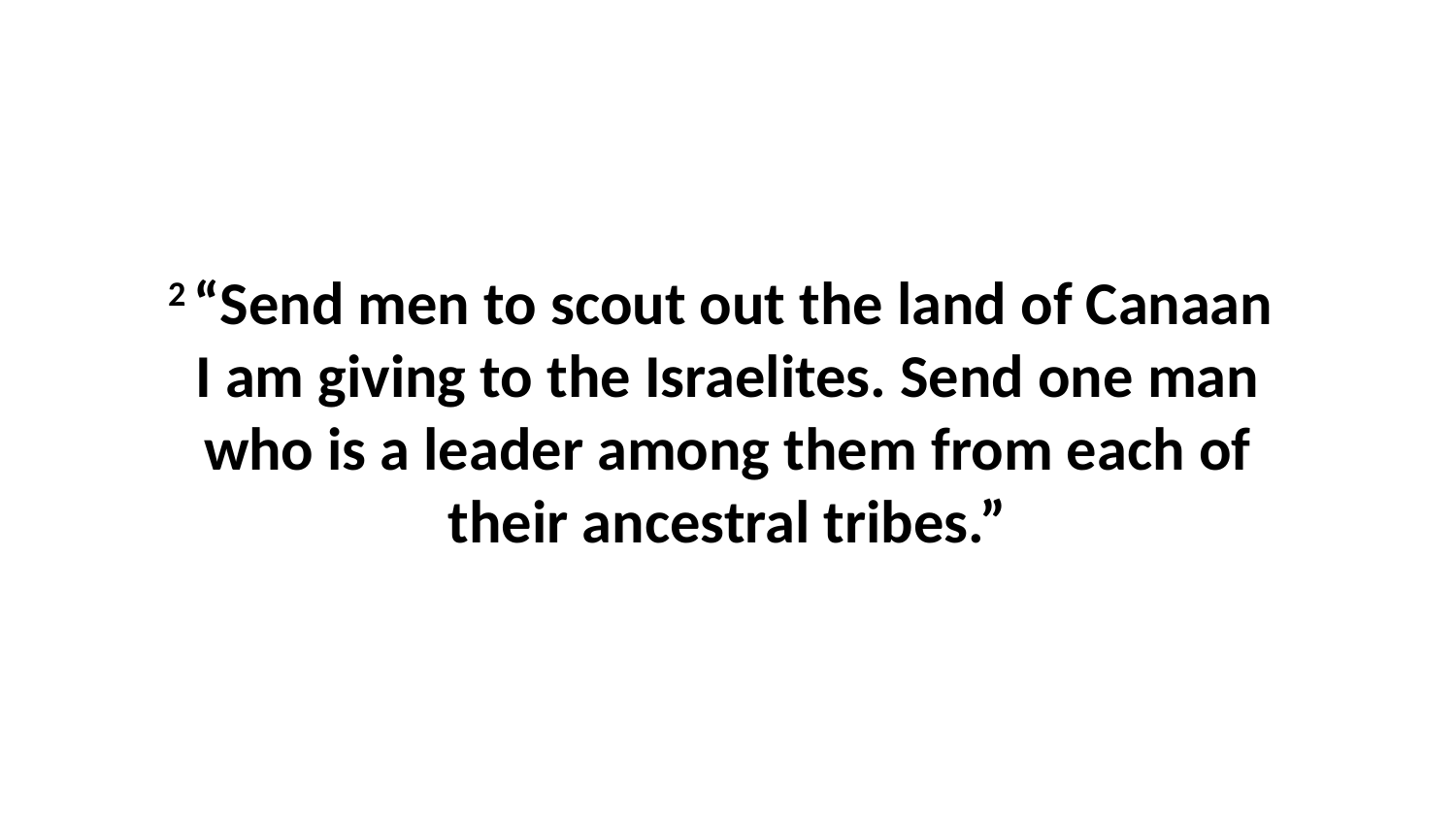

2 “Send men to scout out the land of Canaan  I am giving to the Israelites. Send one man who is a leader among them from each of their ancestral tribes.”